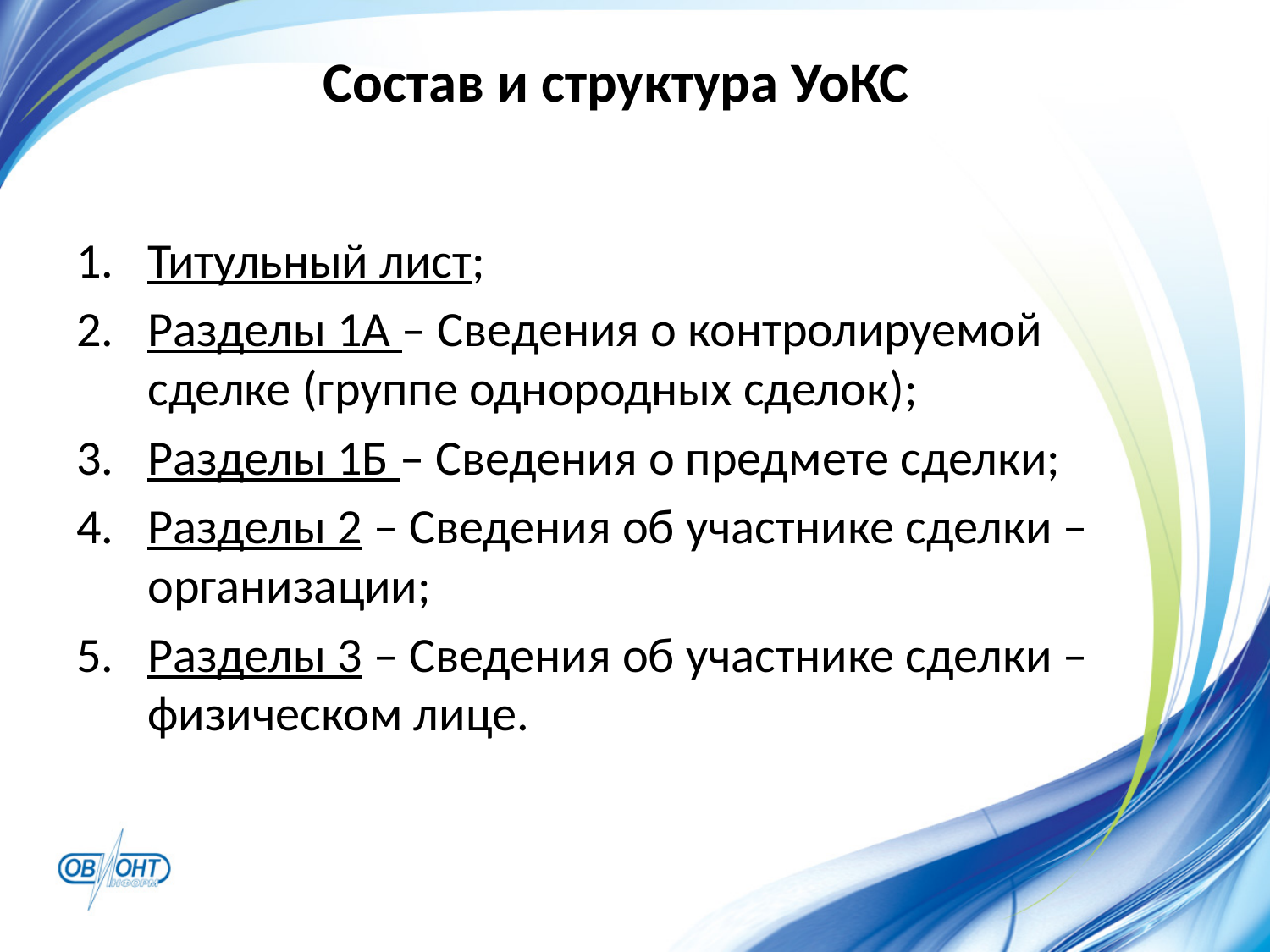

# Состав и структура УоКС
Титульный лист;
Разделы 1А – Сведения о контролируемой сделке (группе однородных сделок);
Разделы 1Б – Сведения о предмете сделки;
Разделы 2 – Сведения об участнике сделки – организации;
Разделы 3 – Сведения об участнике сделки – физическом лице.